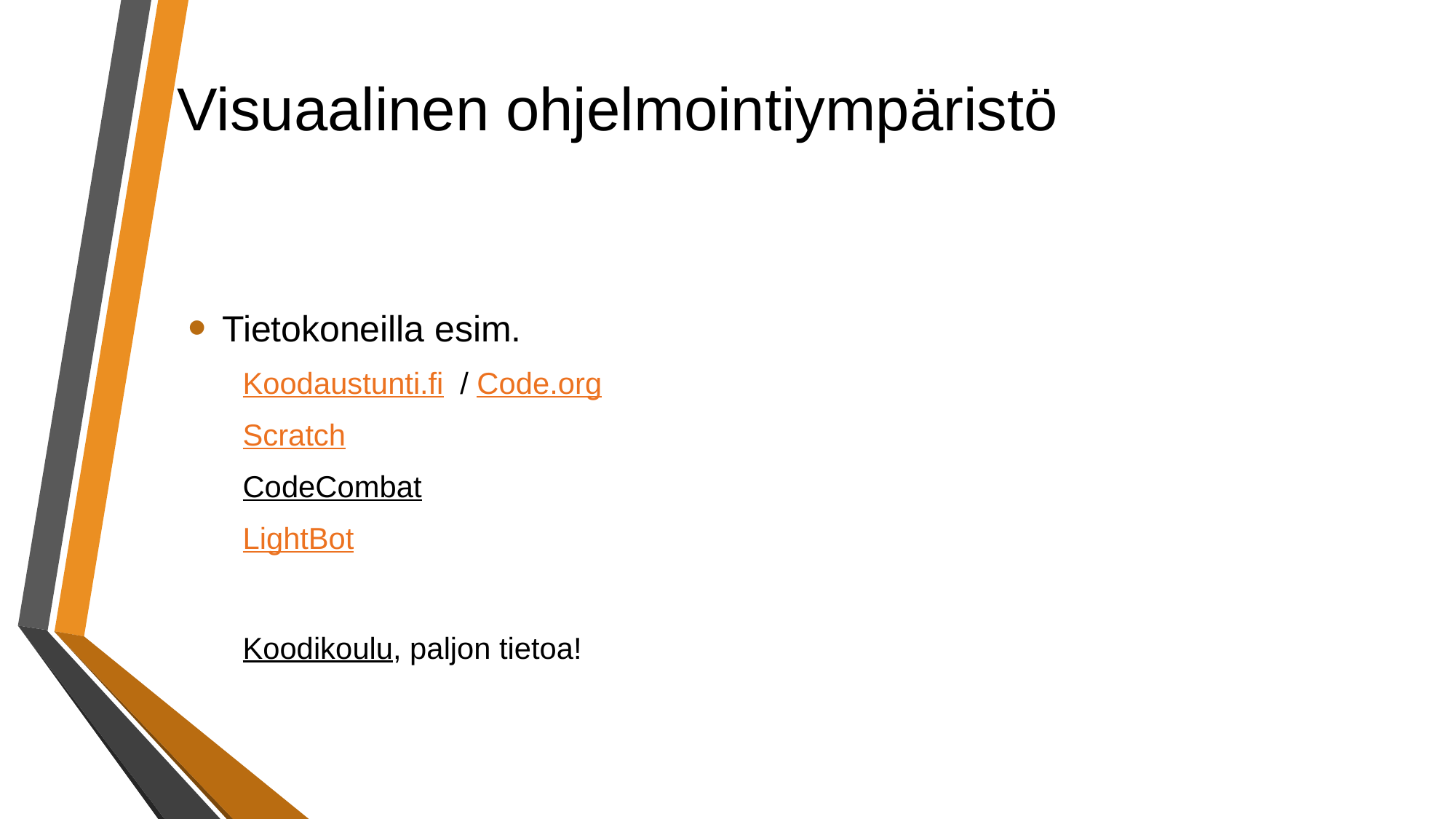

# Visuaalinen ohjelmointiympäristö
Tietokoneilla esim.
Koodaustunti.fi  / Code.org
Scratch
CodeCombat
LightBot

Koodikoulu, paljon tietoa!